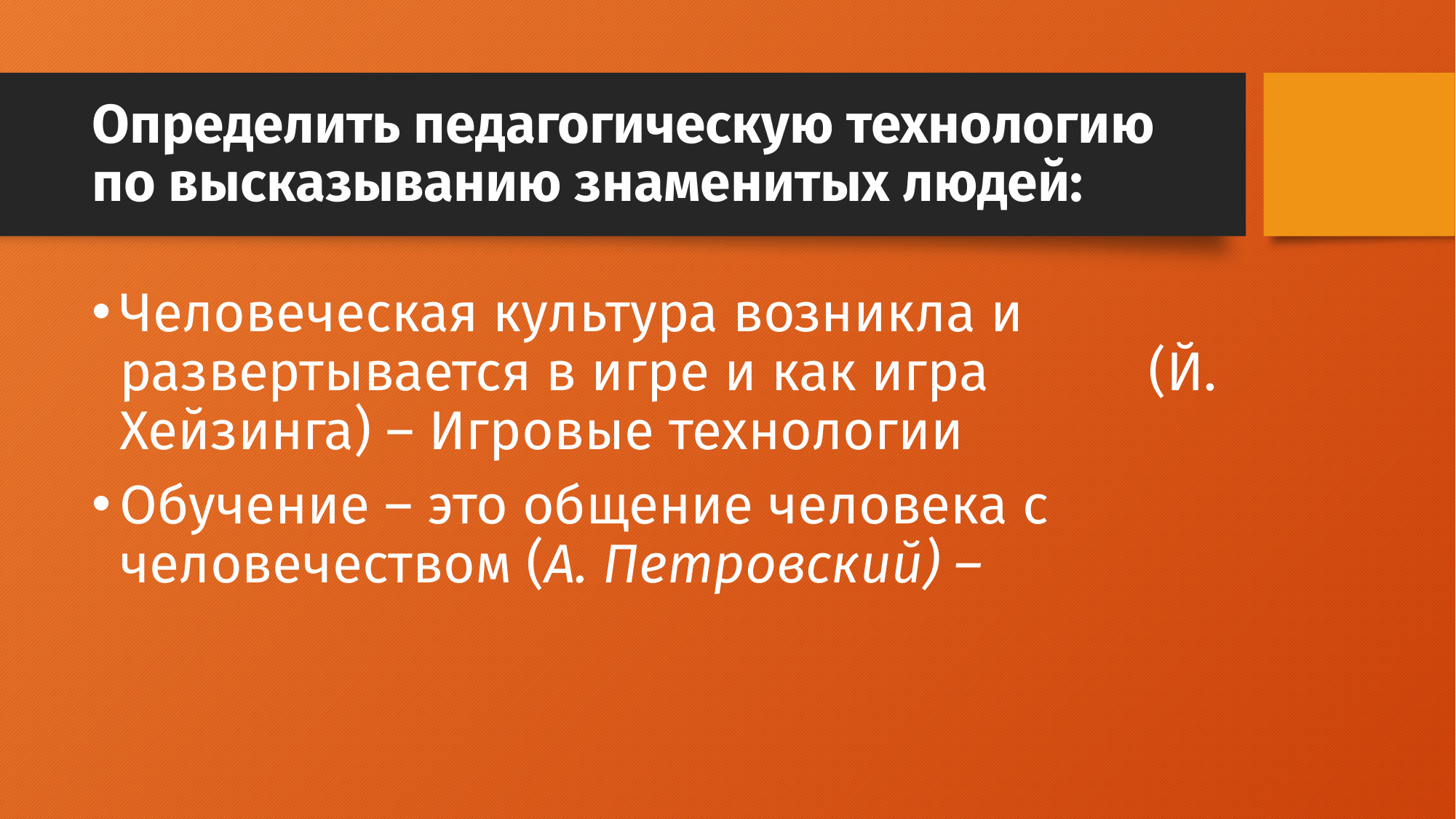

# Определить педагогическую технологию по высказыванию знаменитых людей:
Человеческая культура возникла и развертывается в игре и как игра           (Й. Хейзинга) – Игровые технологии
Обучение – это общение человека с человечеством (А. Петровский) –